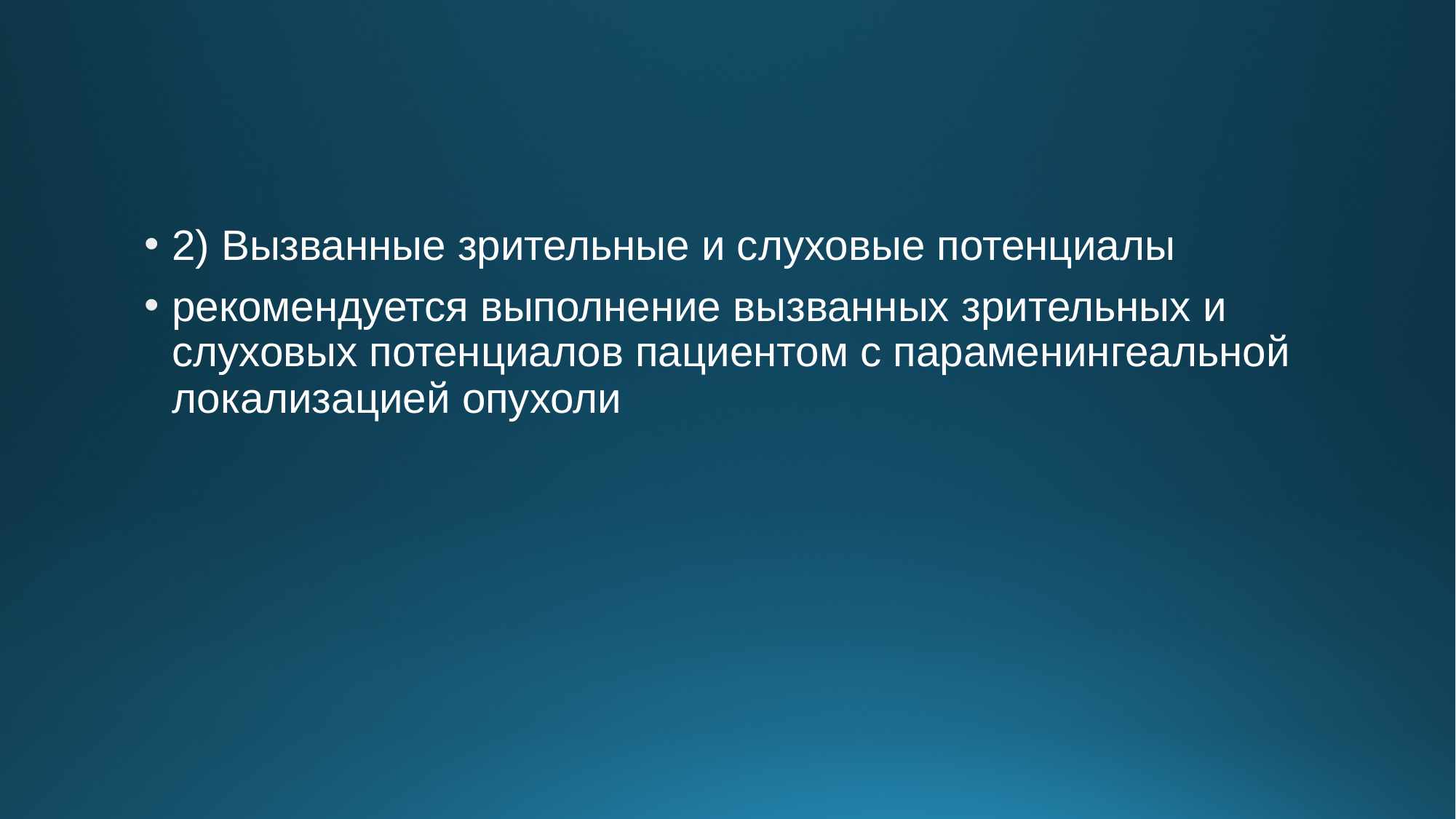

#
2) Вызванные зрительные и слуховые потенциалы
рекомендуется выполнение вызванных зрительных и слуховых потенциалов пациентом с параменингеальной локализацией опухоли